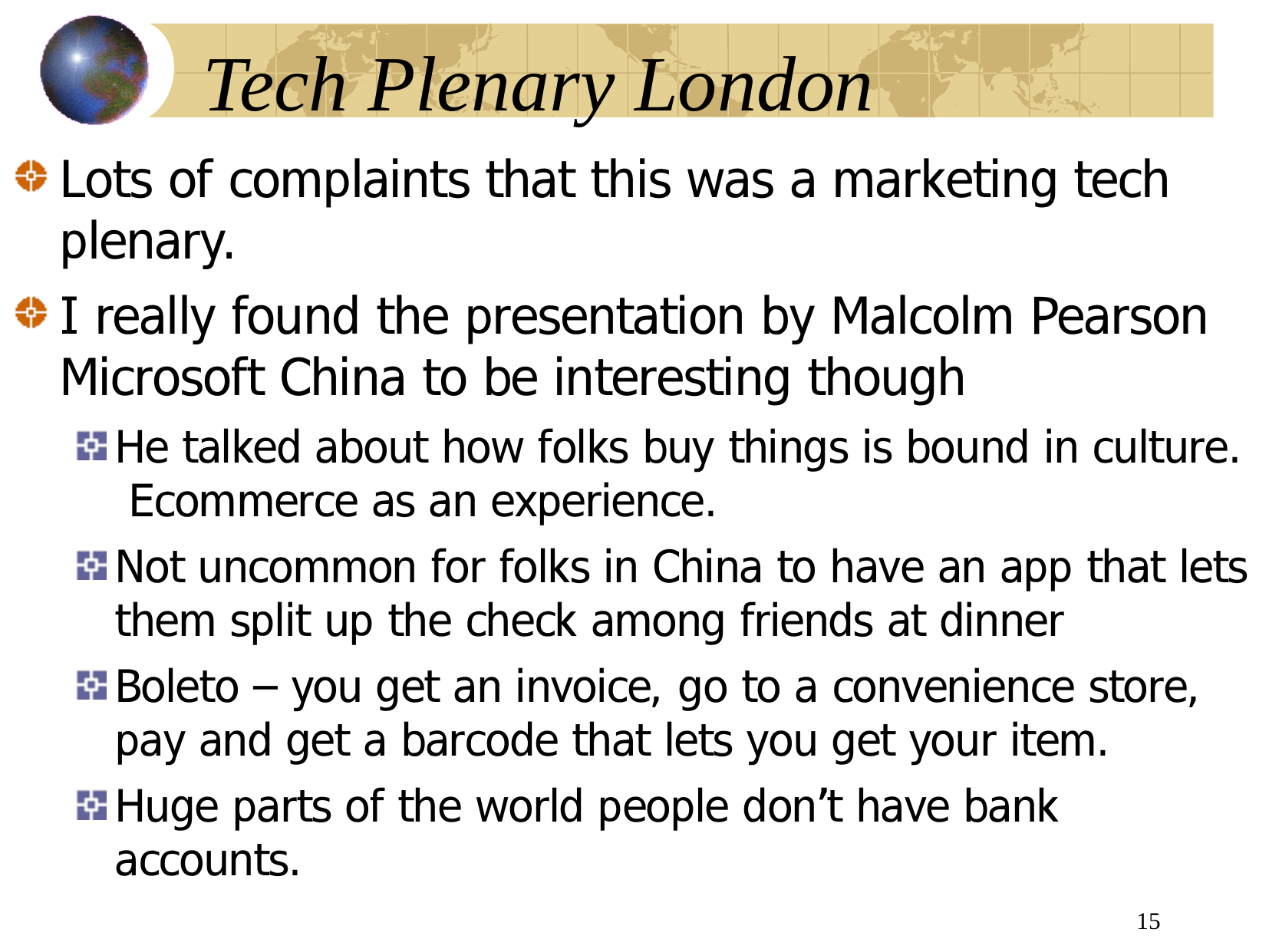

# Tech Plenary London
Lots of complaints that this was a marketing tech plenary.
I really found the presentation by Malcolm Pearson Microsoft China to be interesting though
He talked about how folks buy things is bound in culture.  Ecommerce as an experience.
Not uncommon for folks in China to have an app that lets them split up the check among friends at dinner
Boleto – you get an invoice, go to a convenience store, pay and get a barcode that lets you get your item.
Huge parts of the world people don’t have bank accounts.
15